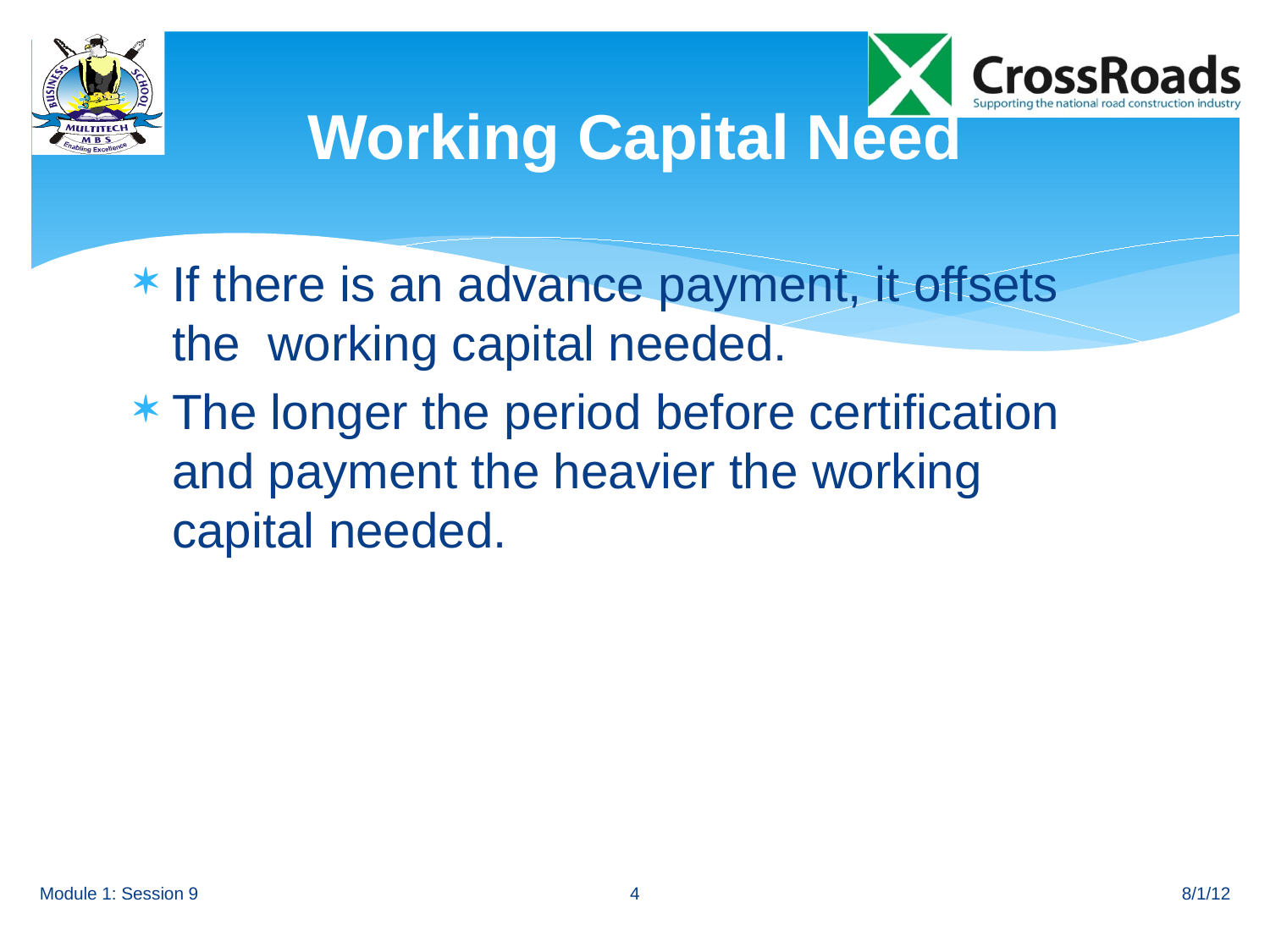

# Working Capital Need
If there is an advance payment, it offsets the  working capital needed.
The longer the period before certification and payment the heavier the working capital needed.

4
Module 1: Session 9
8/1/12